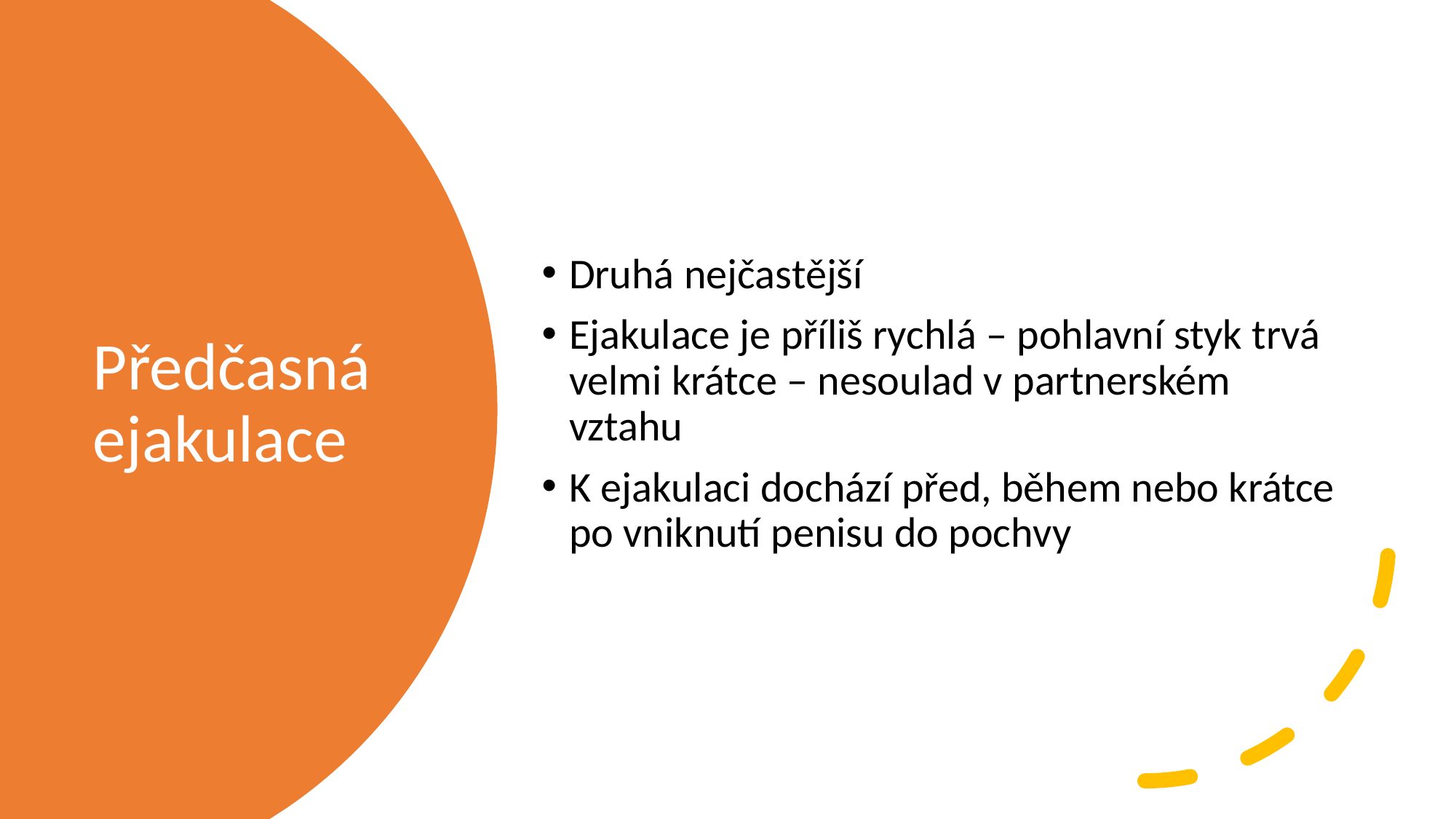

Druhá nejčastější
Ejakulace je příliš rychlá – pohlavní styk trvá velmi krátce – nesoulad v partnerském vztahu
K ejakulaci dochází před, během nebo krátce po vniknutí penisu do pochvy
# Předčasná ejakulace